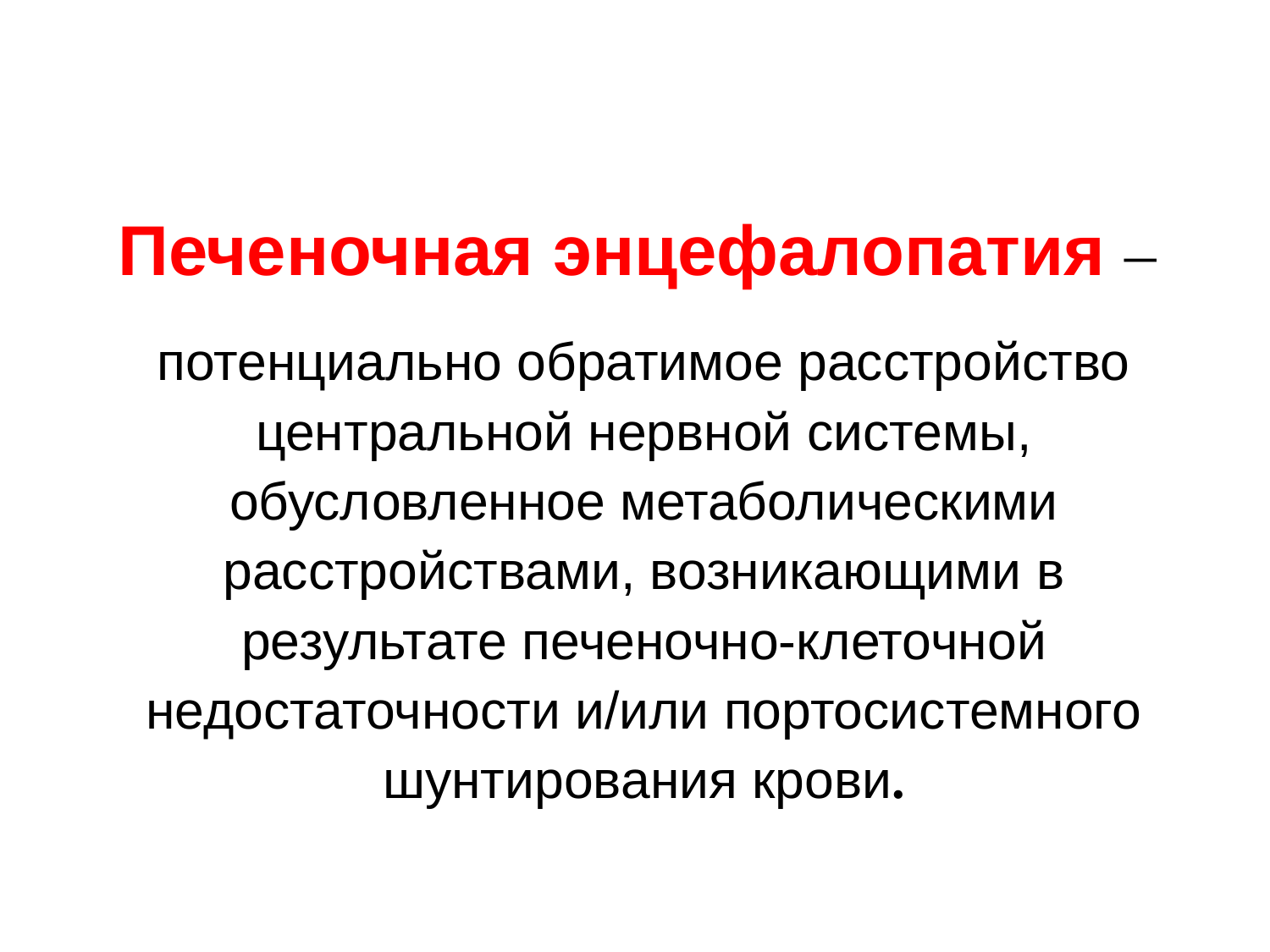

Печеночная энцефалопатия –
потенциально обратимое расстройство центральной нервной системы, обусловленное метаболическими расстройствами, возникающими в результате печеночно-клеточной недостаточности и/или портосистемного шунтирования крови.